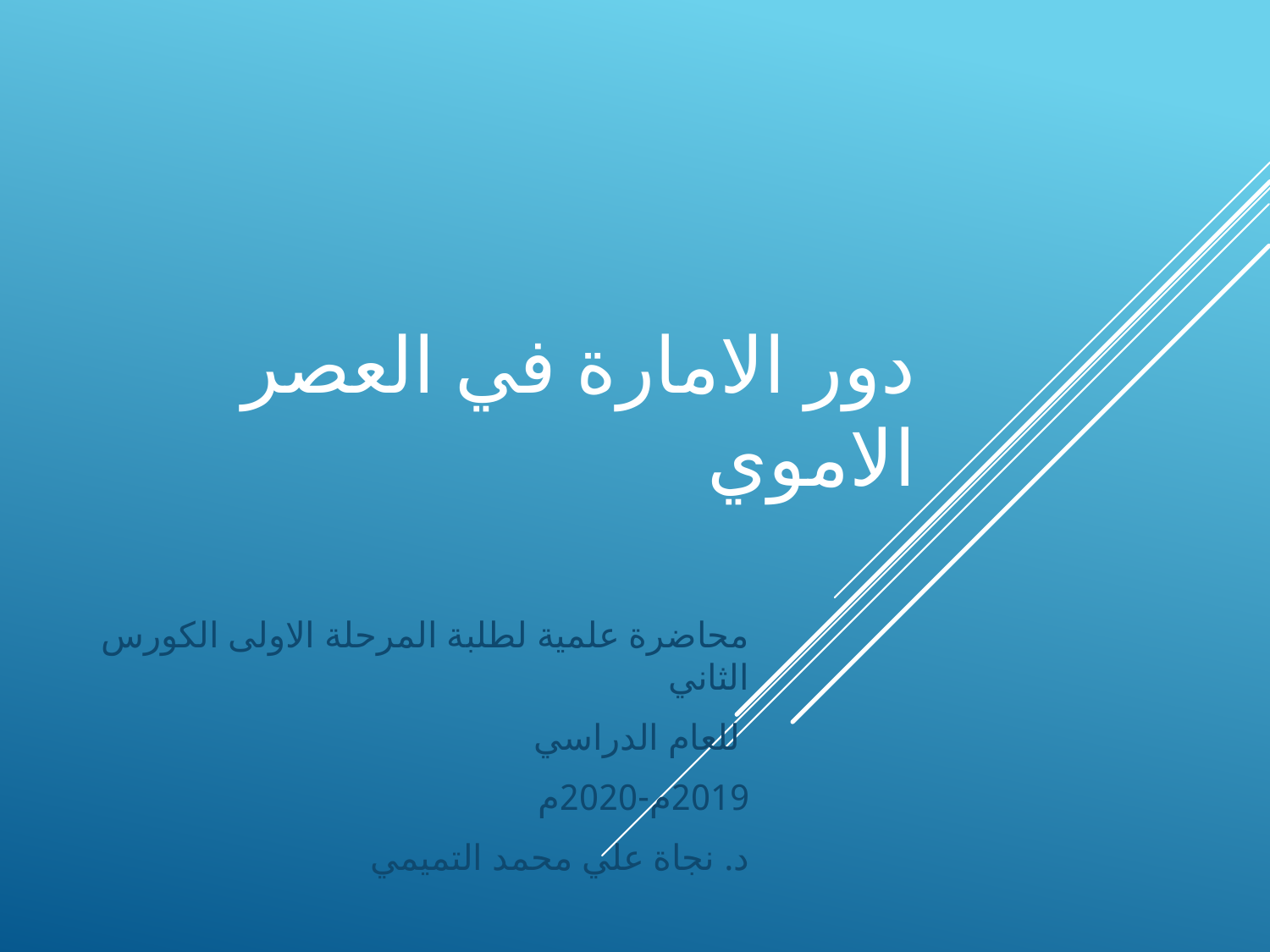

# دور الامارة في العصر الاموي
محاضرة علمية لطلبة المرحلة الاولى الكورس الثاني
 للعام الدراسي
2019م-2020م
د. نجاة علي محمد التميمي